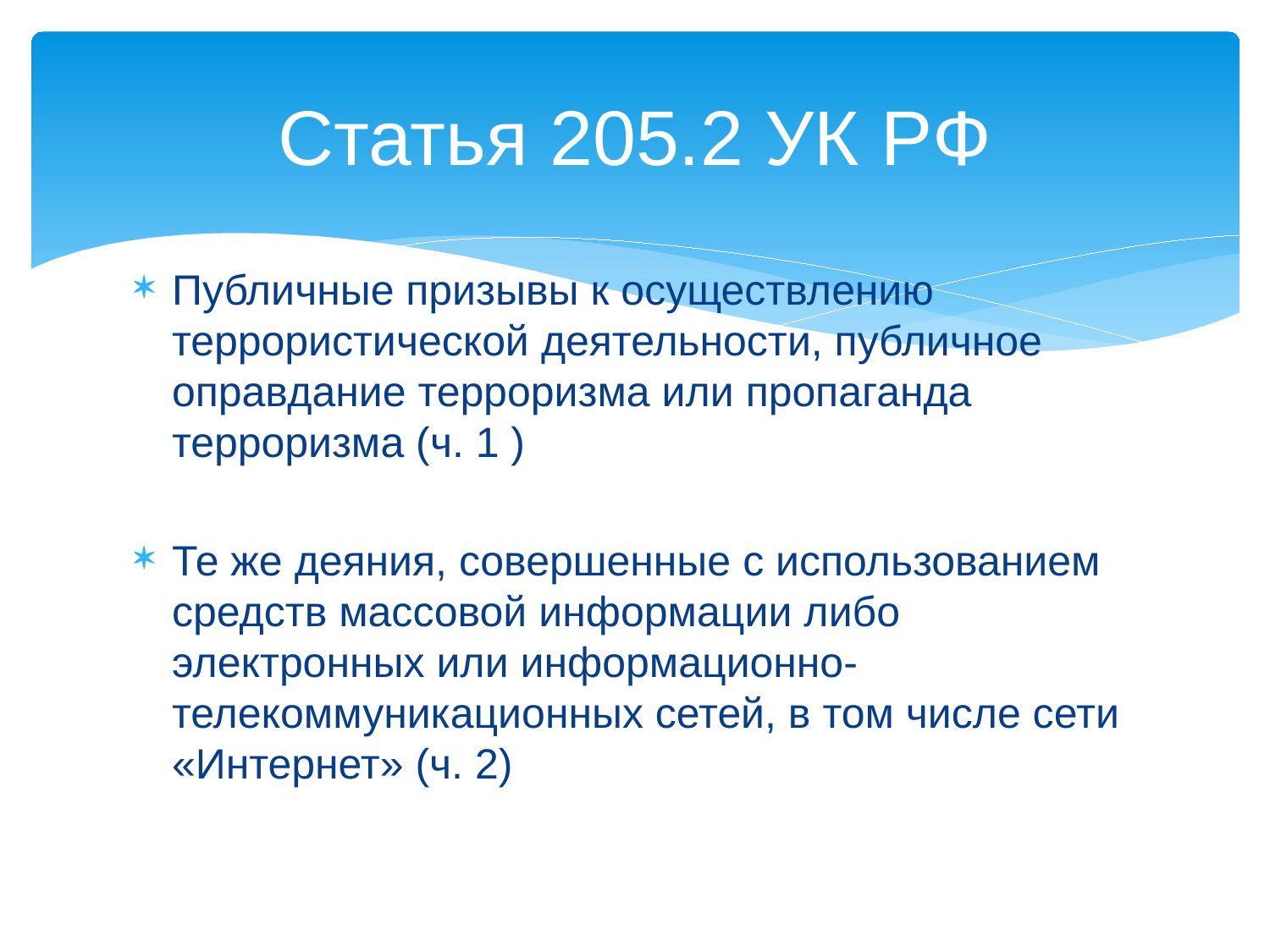

# Статья 205.2 УК РФ
Публичные призывы к осуществлению террористической деятельности, публичное оправдание терроризма или пропаганда терроризма (ч. 1 )

Те же деяния, совершенные с использованием средств массовой информации либо электронных или информационно-телекоммуникационных сетей, в том числе сети «Интернет» (ч. 2)